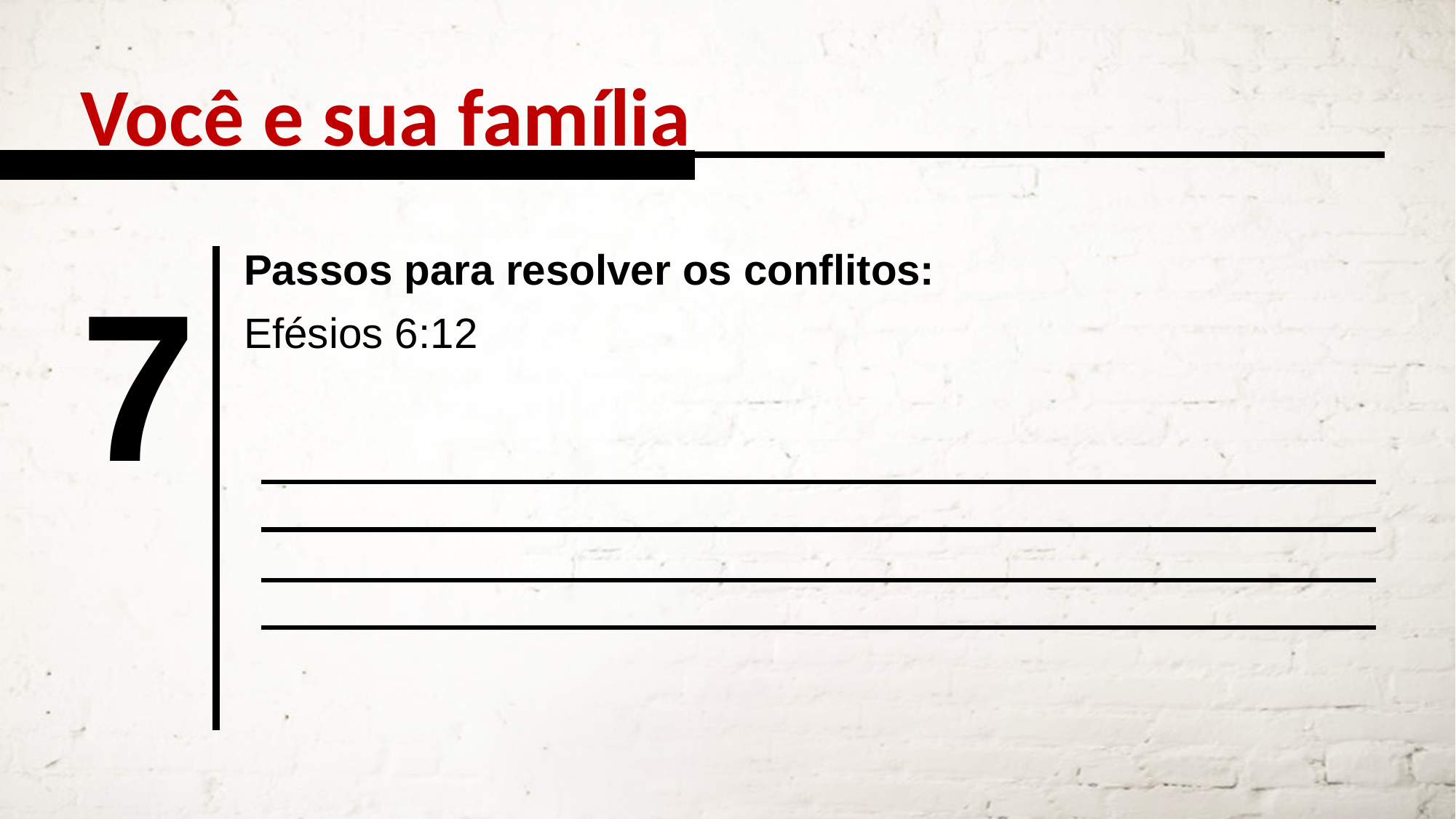

Você e sua família

Passos para resolver os conflitos:
7
Efésios 6:12